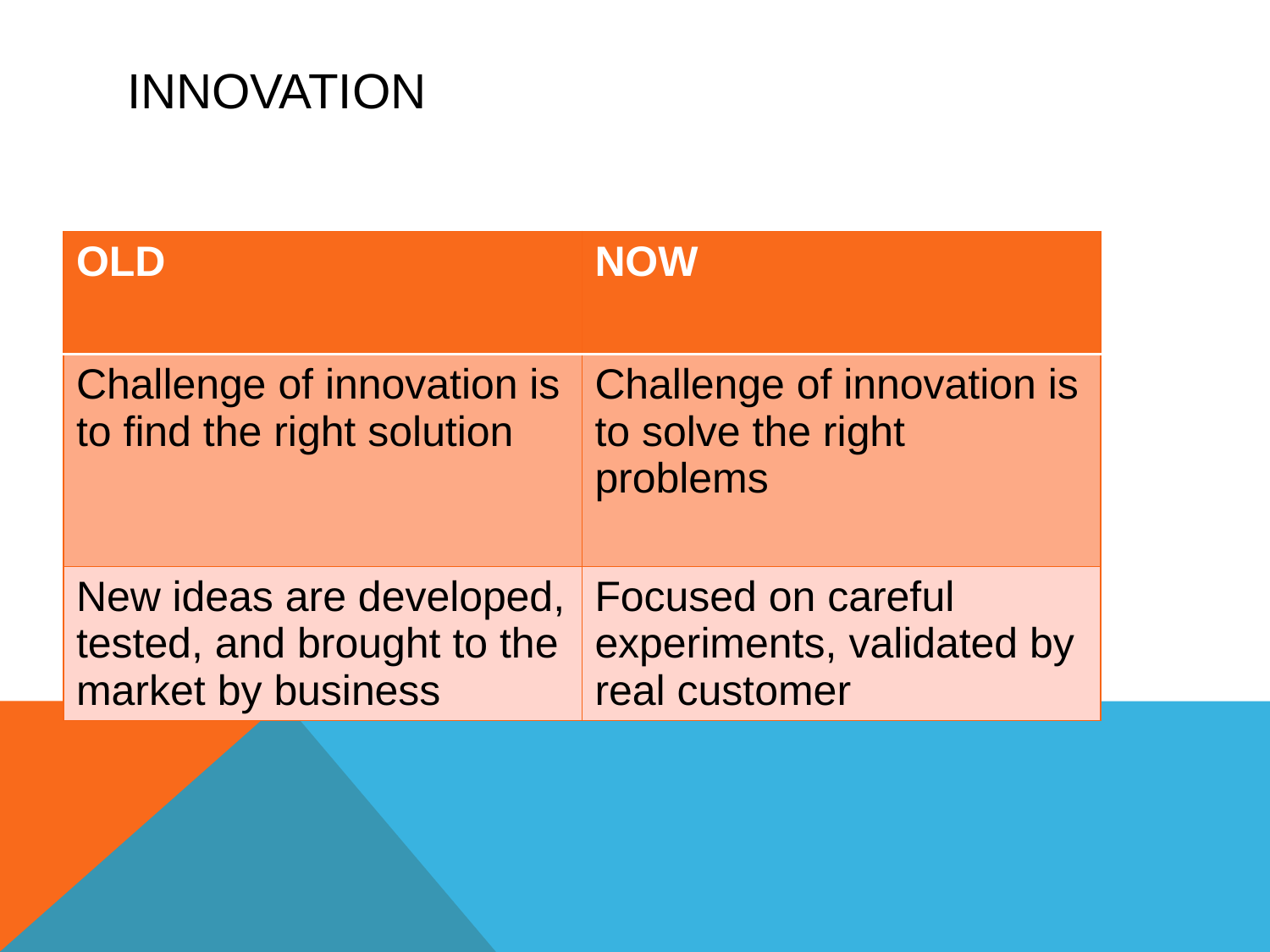

# INNOVATION
| OLD | NOW |
| --- | --- |
| Challenge of innovation is to find the right solution | Challenge of innovation is to solve the right problems |
| New ideas are developed, tested, and brought to the market by business | Focused on careful experiments, validated by real customer |